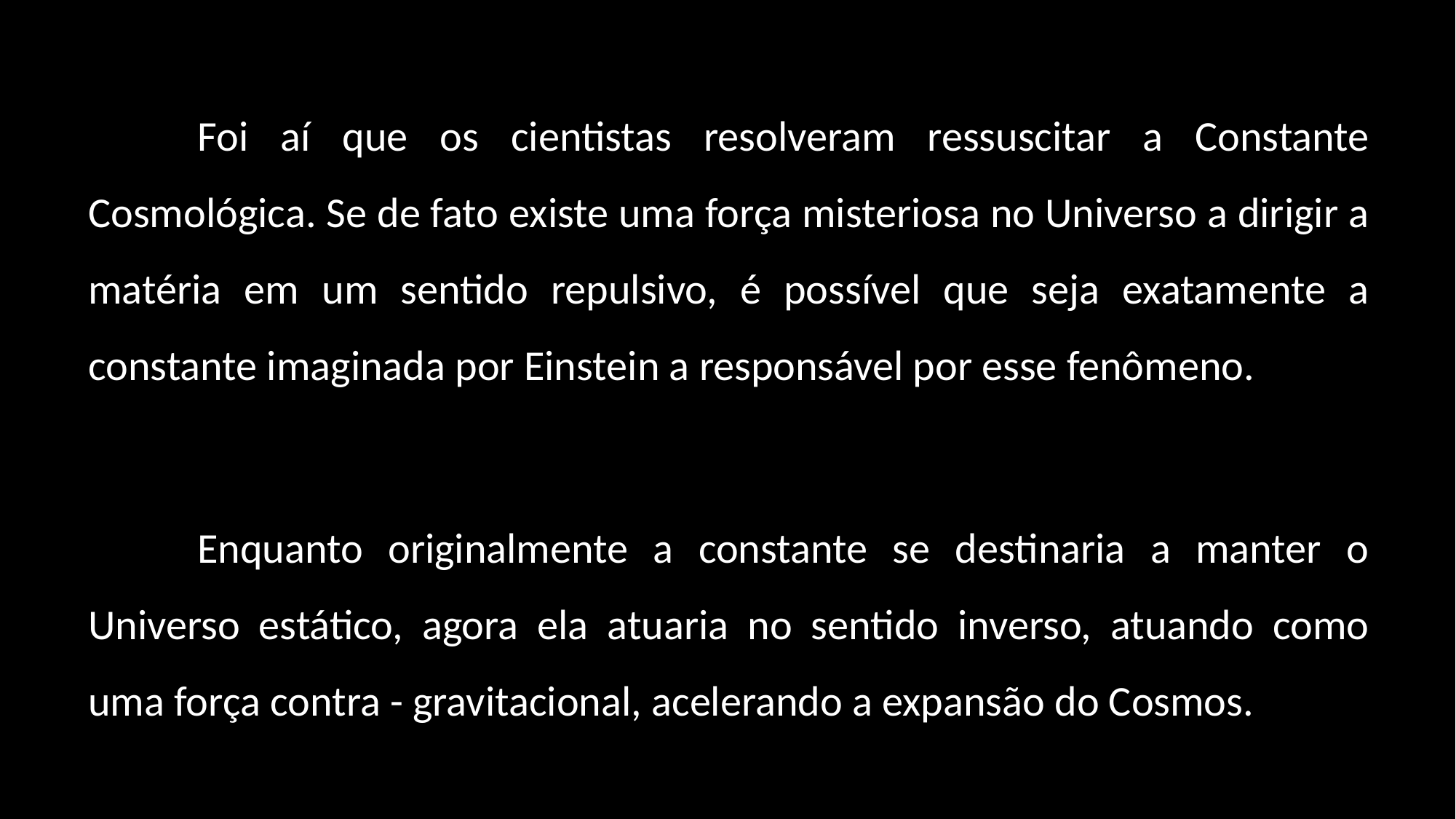

Foi aí que os cientistas resolveram ressuscitar a Constante Cosmológica. Se de fato existe uma força misteriosa no Universo a dirigir a matéria em um sentido repulsivo, é possível que seja exatamente a constante imaginada por Einstein a responsável por esse fenômeno.

	Enquanto originalmente a constante se destinaria a manter o Universo estático, agora ela atuaria no sentido inverso, atuando como uma força contra - gravitacional, acelerando a expansão do Cosmos.